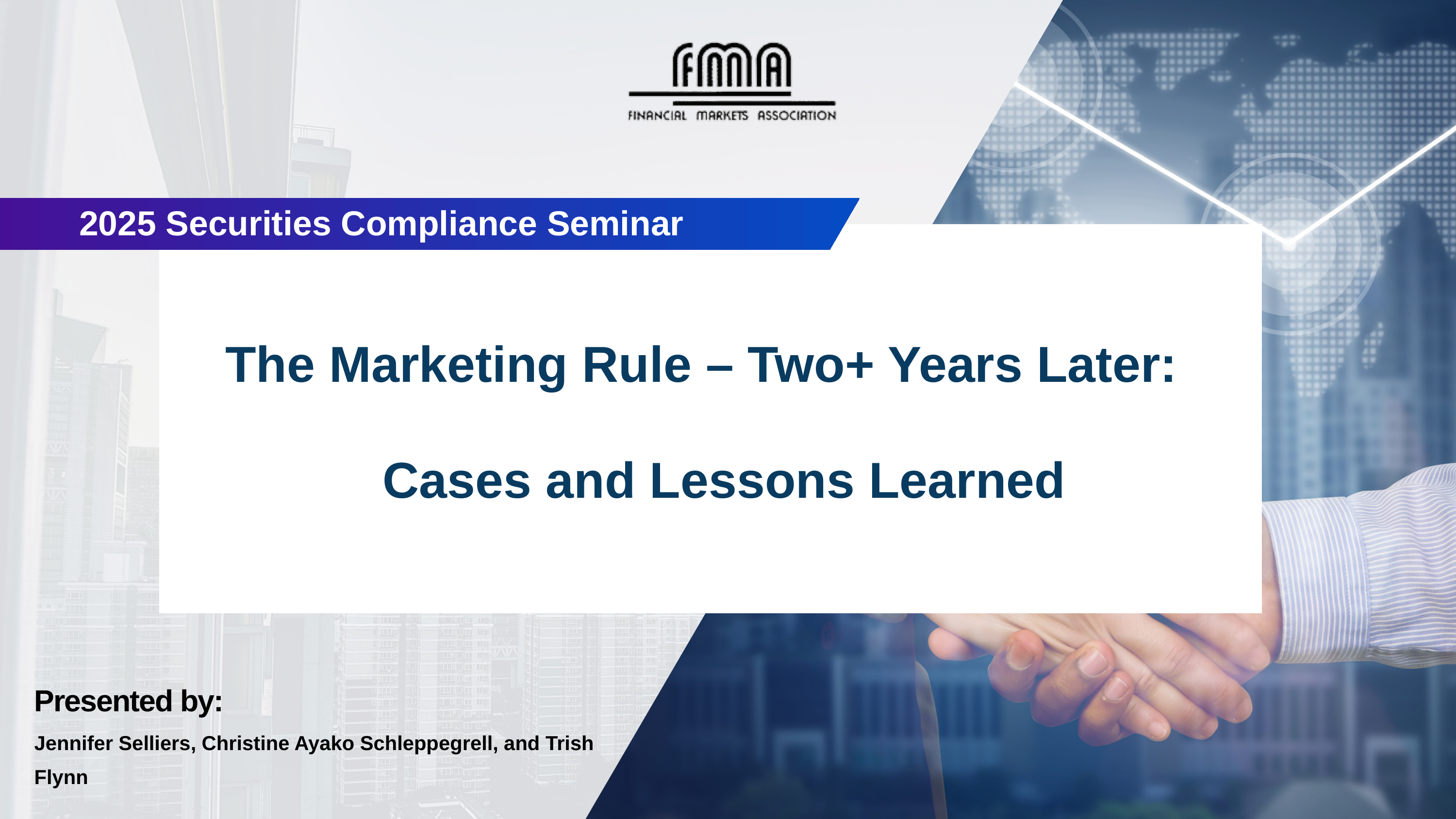

2025 Securities Compliance Seminar

The Marketing Rule – Two+ Years Later:

Cases and Lessons Learned
Presented by:
Jennifer Selliers, Christine Ayako Schleppegrell, and Trish Flynn